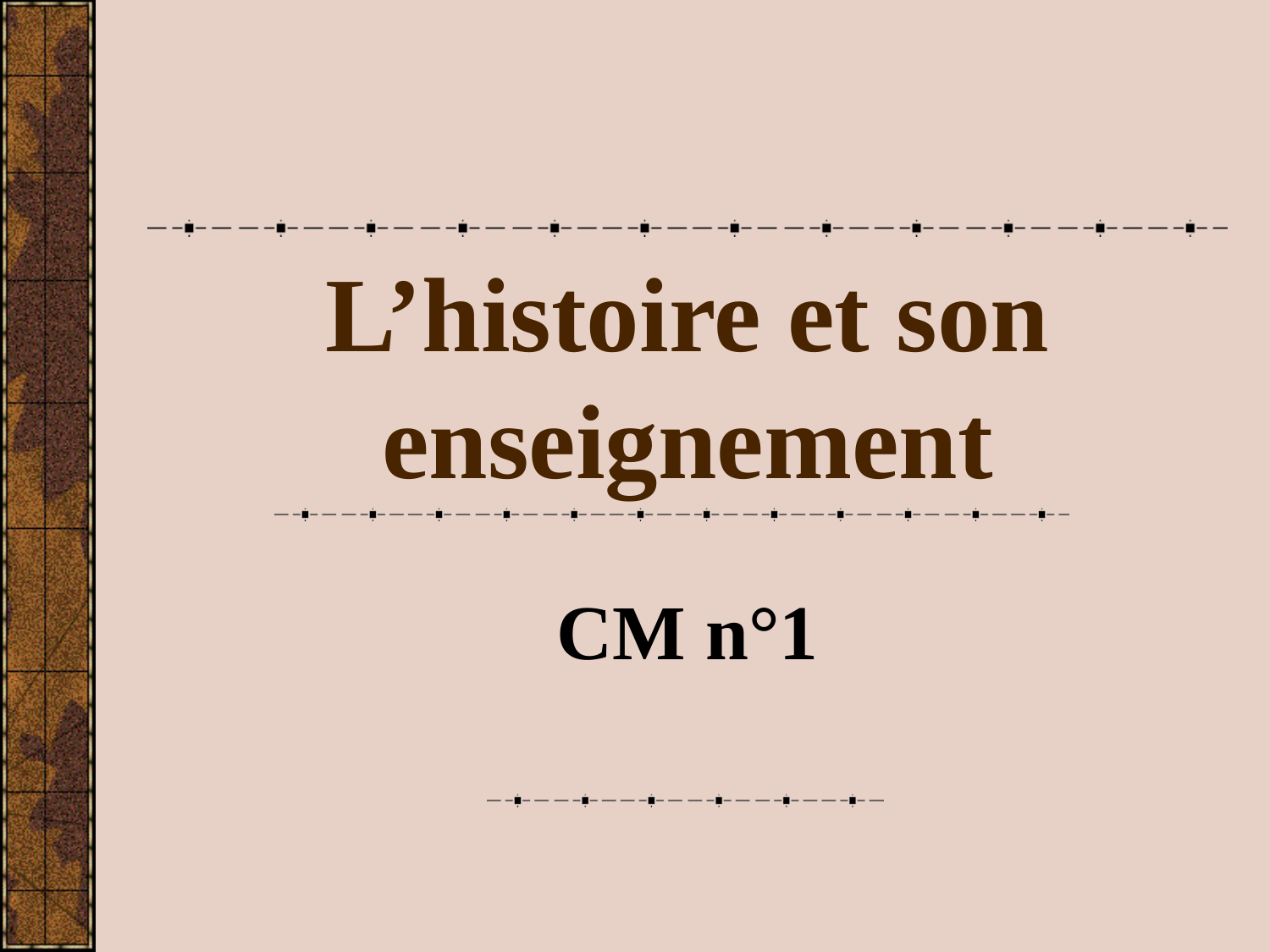

# L’histoire et son enseignement
CM n°1